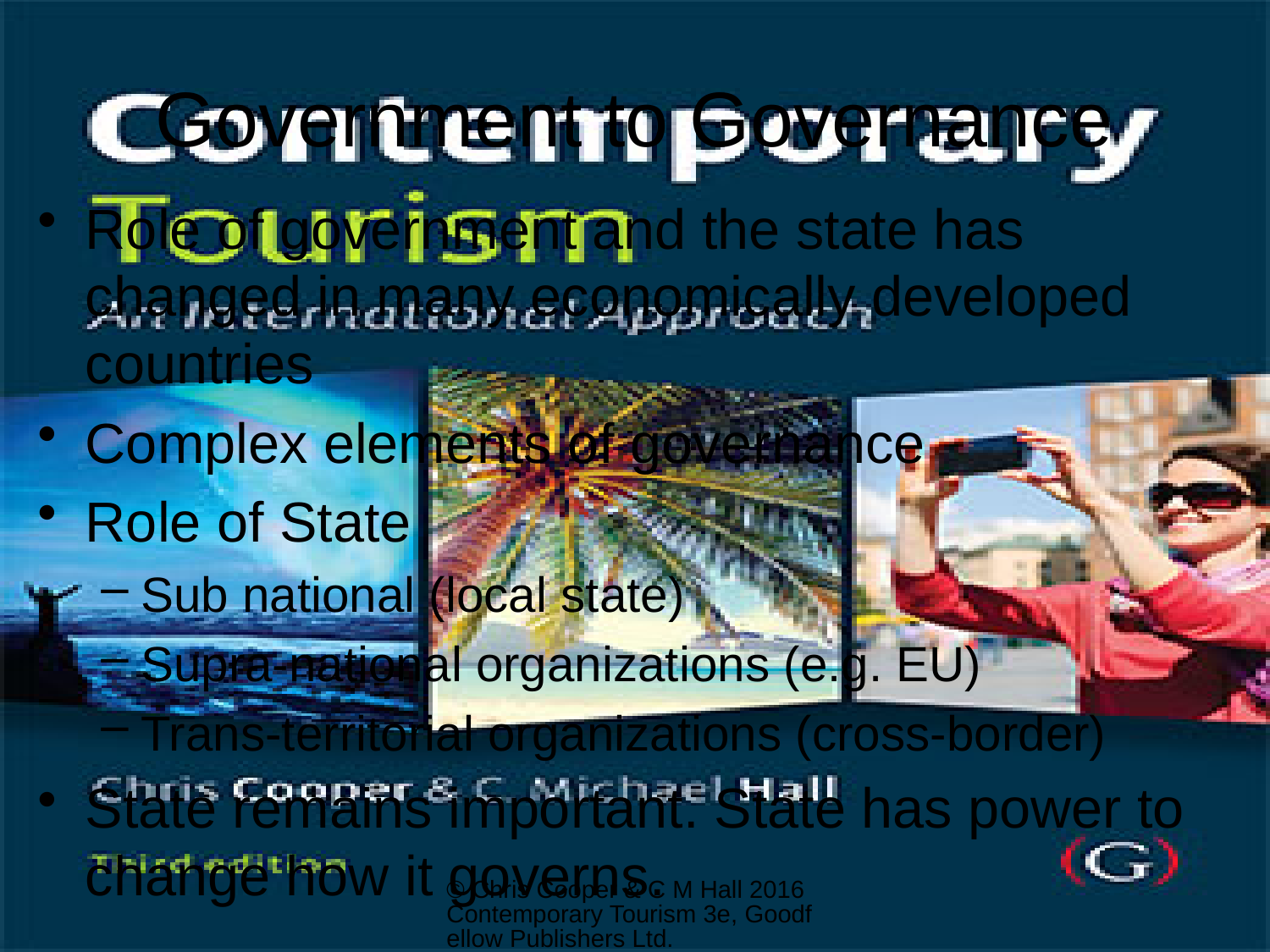

# Government to Governance
Role of government and the state has changed in many economically developed countries
Complex elements of governance
Role of State
Sub national (local state)
Supra-national organizations (e.g. EU)
Trans-territorial organizations (cross-border)
State remains important. State has power to change how it governs.
© Chris Cooper & C M Hall 2016 Contemporary Tourism 3e, Goodfellow Publishers Ltd.